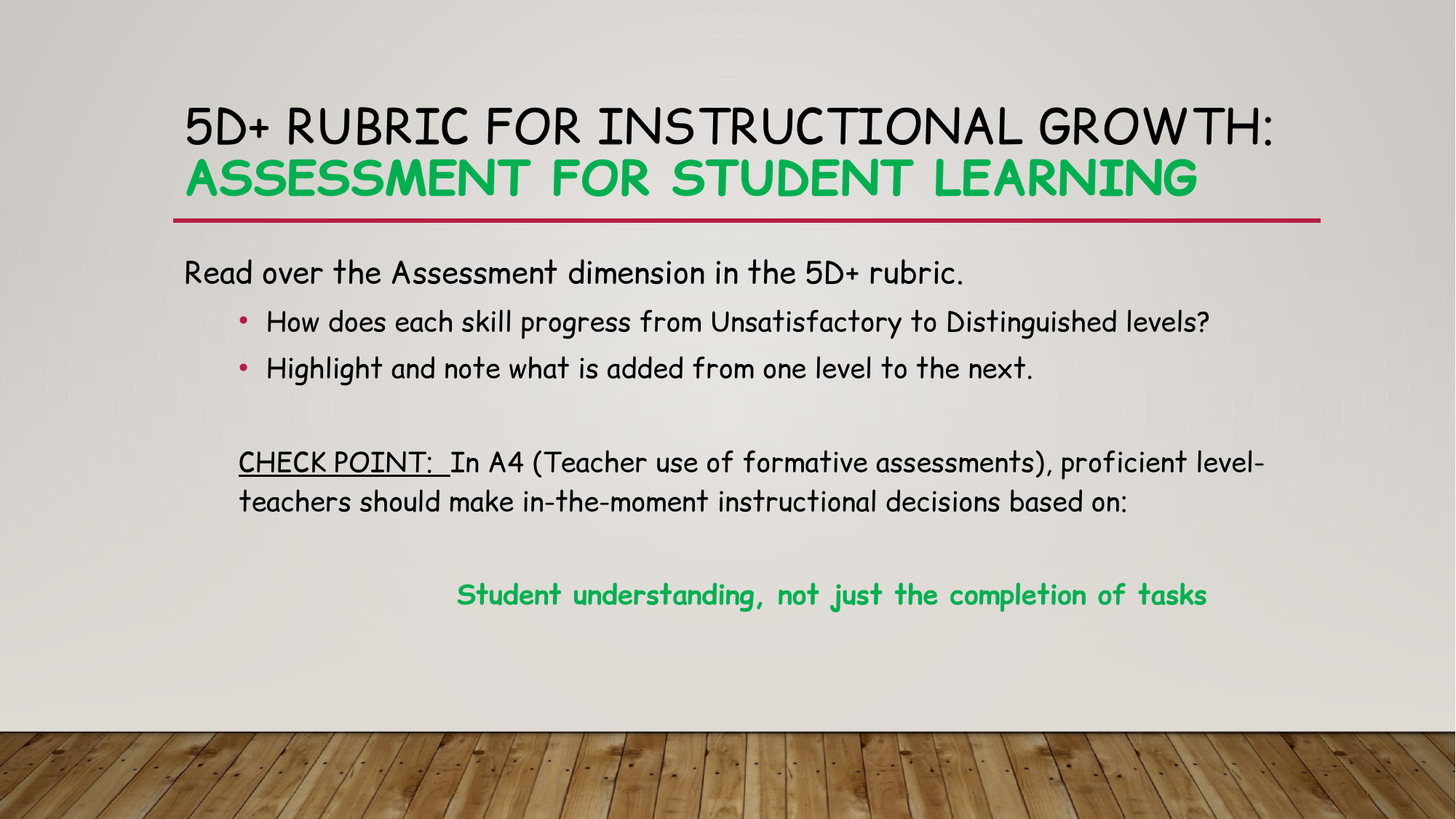

# 5D+ Rubric for Instructional growth: Assessment for Student learning
Read over the Assessment dimension in the 5D+ rubric.
How does each skill progress from Unsatisfactory to Distinguished levels?
Highlight and note what is added from one level to the next.

CHECK POINT:  In A4 (Teacher use of formative assessments), proficient level- teachers should make in-the-moment instructional decisions based on:

		Student understanding, not just the completion of tasks